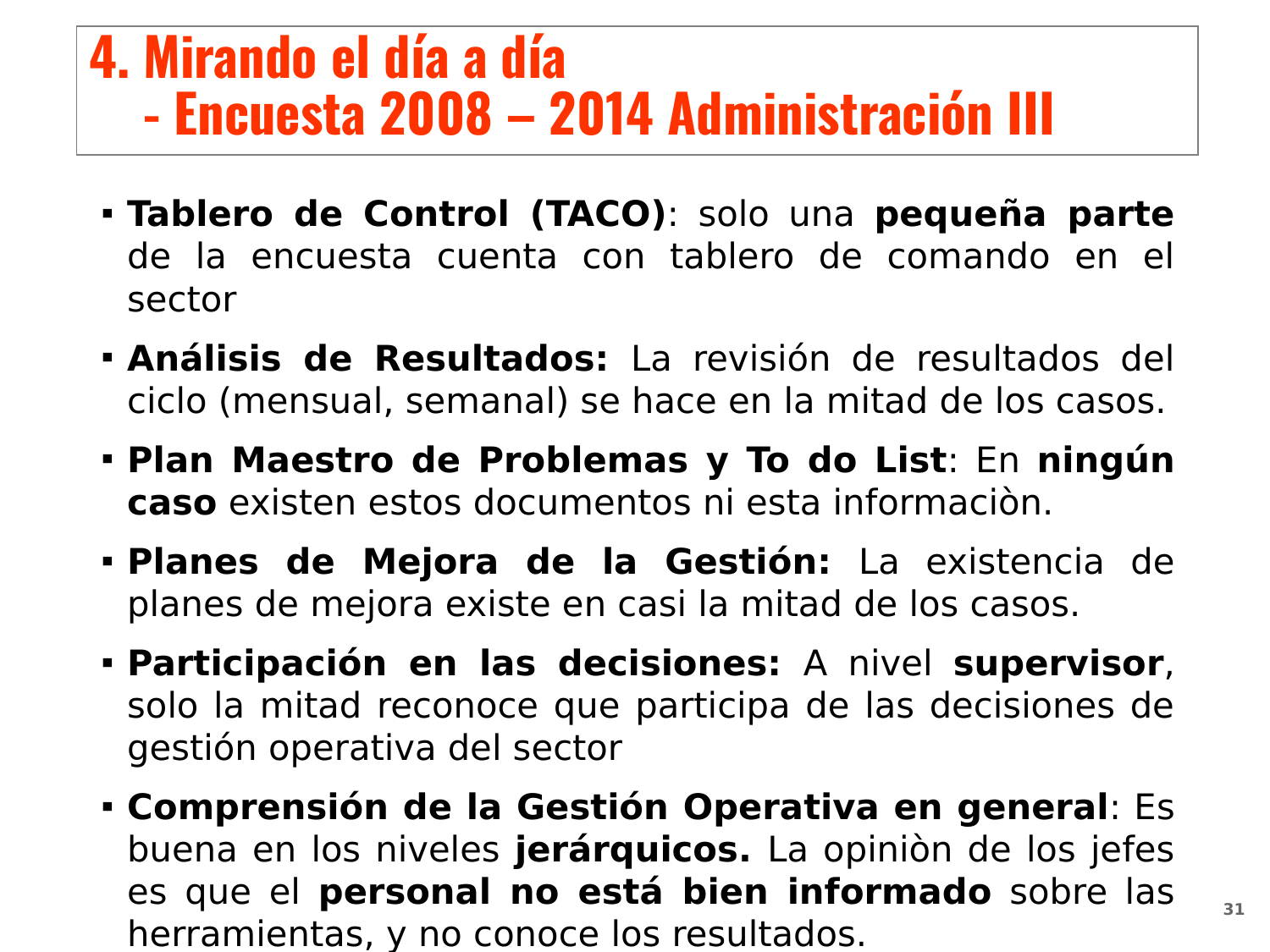

4. Mirando el día a día
    - Encuesta 2008 – 2014 Administración III
Tablero de Control (TACO): solo una pequeña parte de la encuesta cuenta con tablero de comando en el sector
Análisis de Resultados: La revisión de resultados del ciclo (mensual, semanal) se hace en la mitad de los casos.
Plan Maestro de Problemas y To do List: En ningún caso existen estos documentos ni esta informaciòn.
Planes de Mejora de la Gestión: La existencia de planes de mejora existe en casi la mitad de los casos.
Participación en las decisiones: A nivel supervisor, solo la mitad reconoce que participa de las decisiones de gestión operativa del sector
Comprensión de la Gestión Operativa en general: Es buena en los niveles jerárquicos. La opiniòn de los jefes es que el personal no está bien informado sobre las herramientas, y no conoce los resultados.